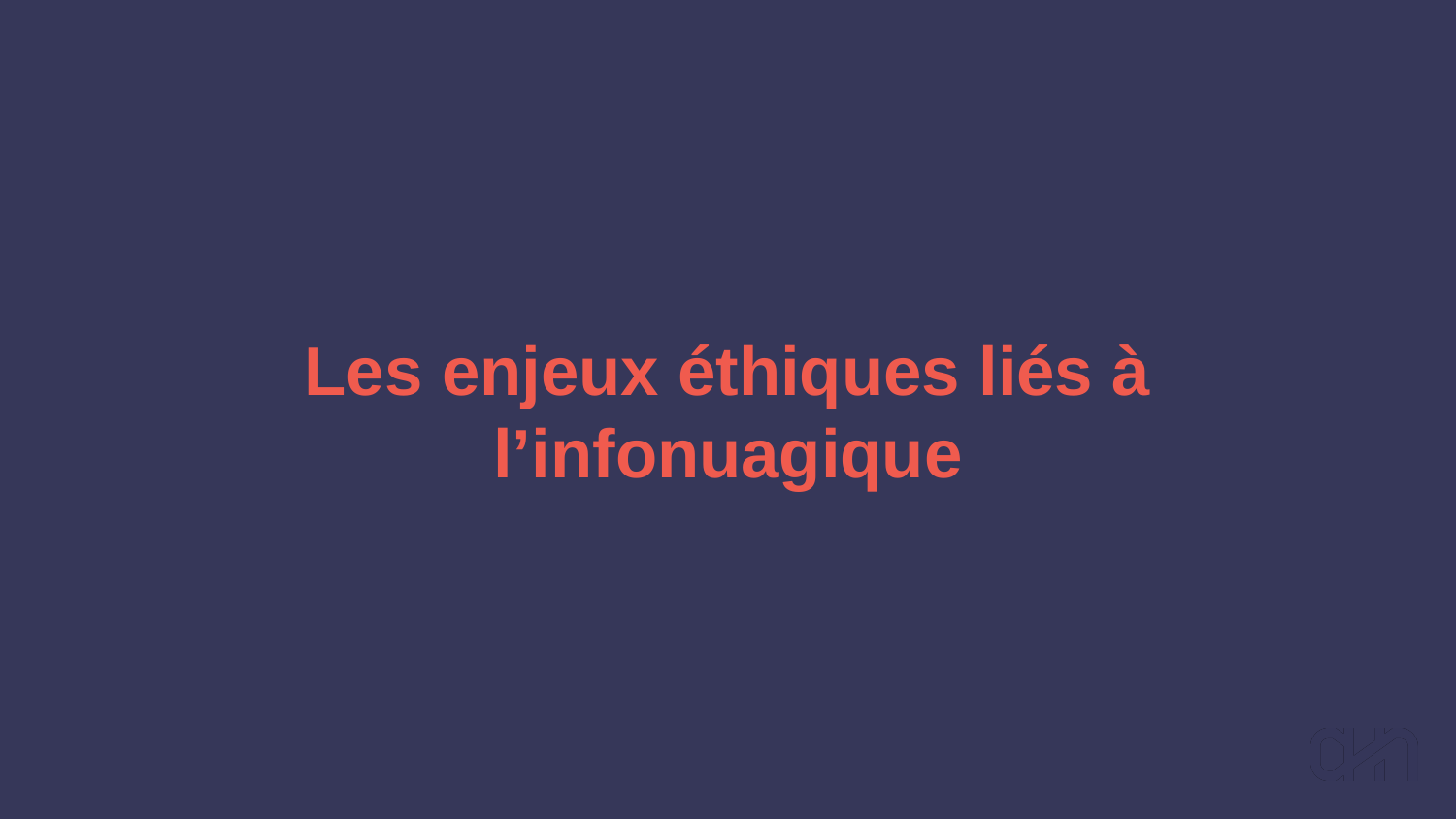

# Les enjeux éthiques liés à l’infonuagique